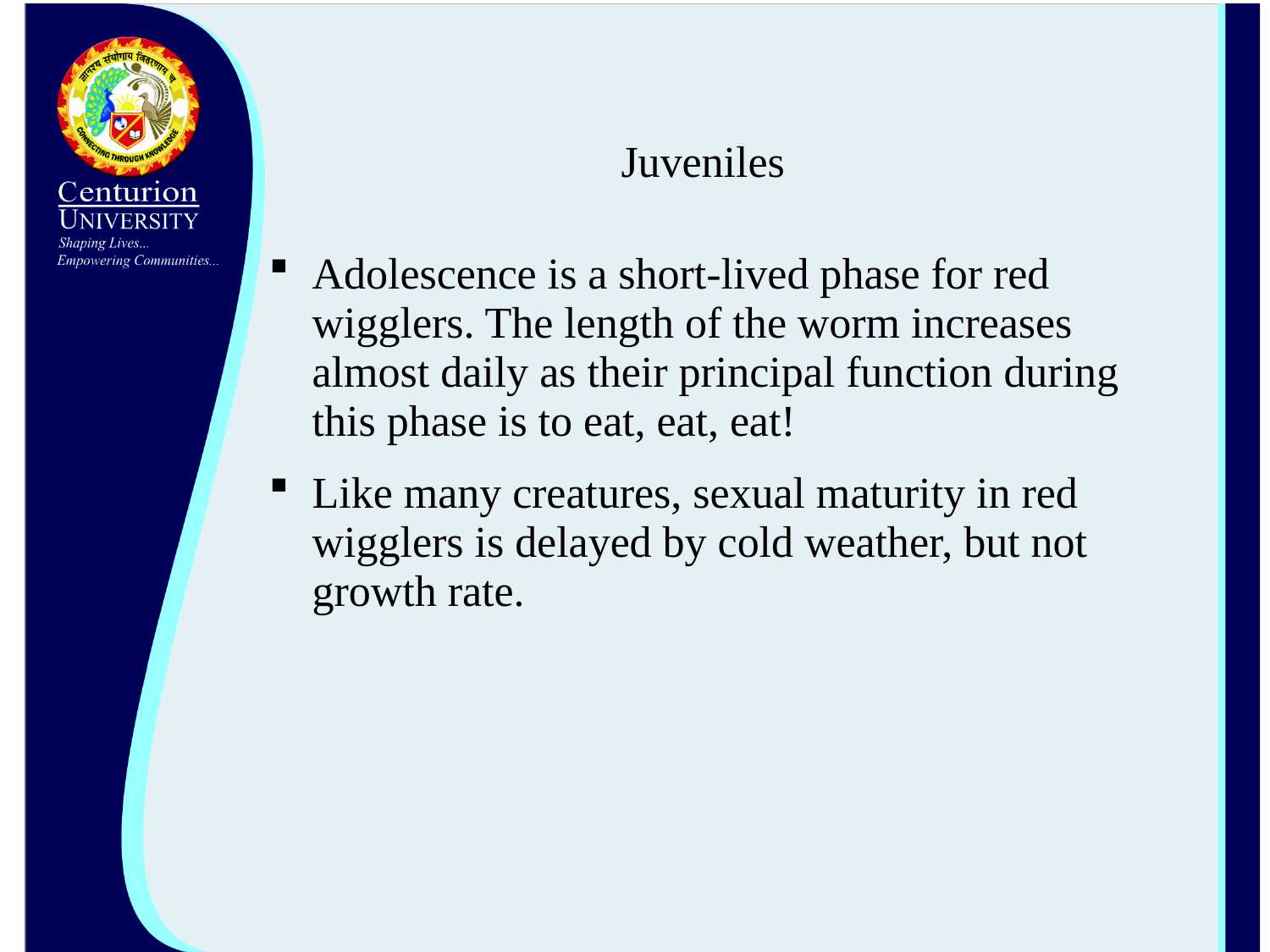

# Juveniles
Adolescence is a short-lived phase for red wigglers. The length of the worm increases almost daily as their principal function during this phase is to eat, eat, eat!
Like many creatures, sexual maturity in red wigglers is delayed by cold weather, but not growth rate.